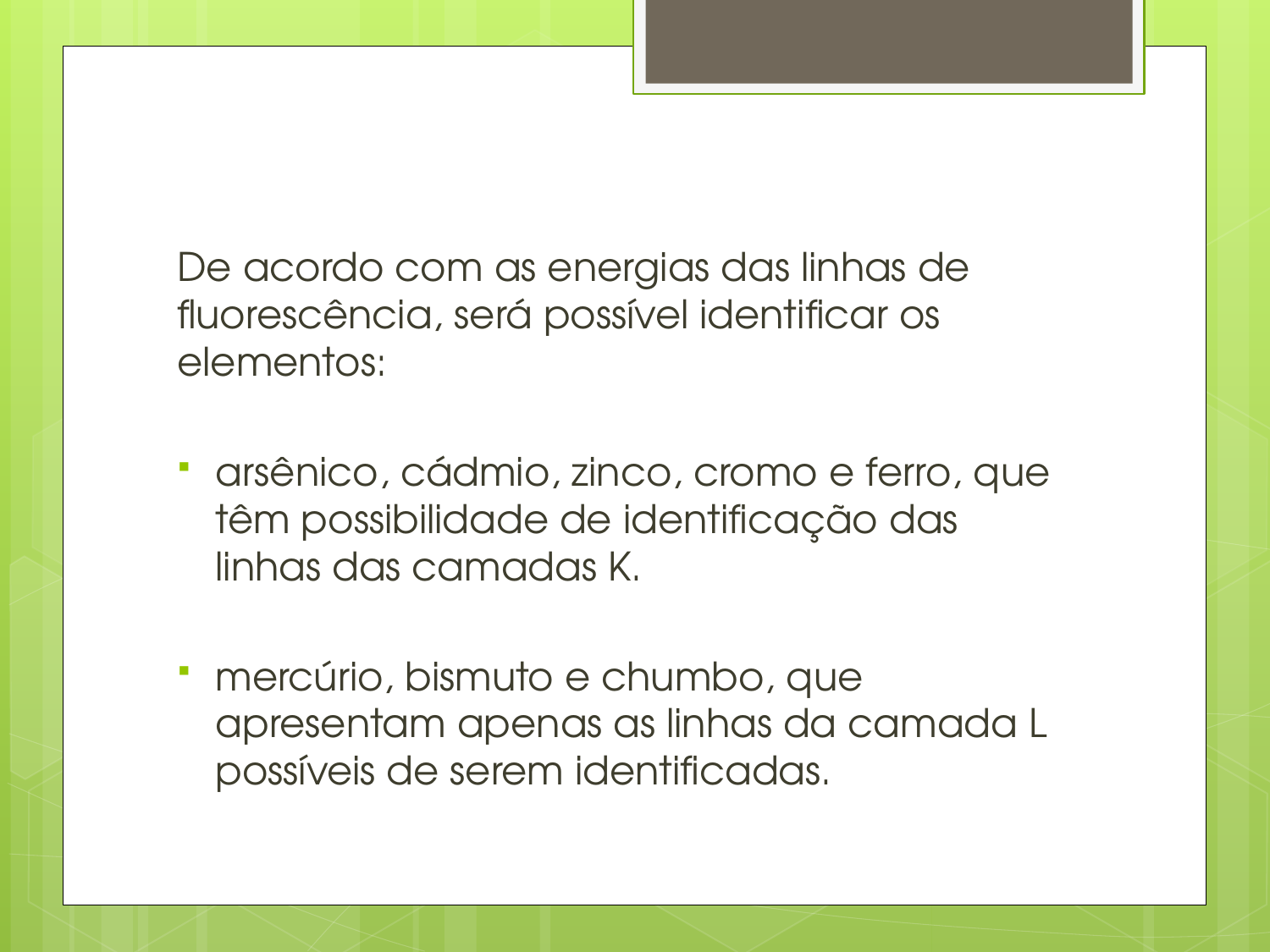

#
De acordo com as energias das linhas de fluorescência, será possível identificar os elementos:

arsênico, cádmio, zinco, cromo e ferro, que têm possibilidade de identificação das linhas das camadas K.

mercúrio, bismuto e chumbo, que apresentam apenas as linhas da camada L possíveis de serem identificadas.